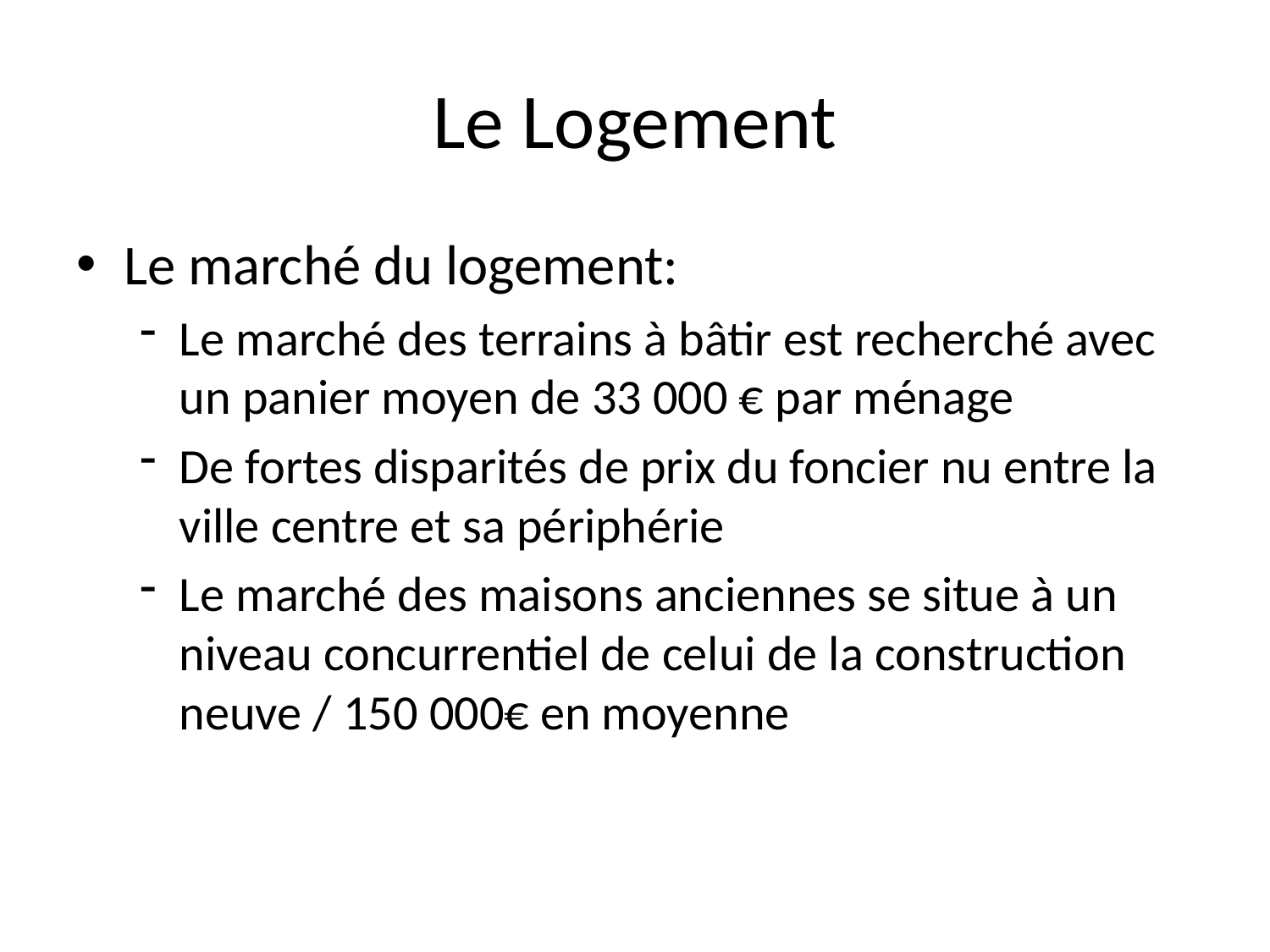

# Le Logement
Le marché du logement:
Le marché des terrains à bâtir est recherché avec un panier moyen de 33 000 € par ménage
De fortes disparités de prix du foncier nu entre la ville centre et sa périphérie
Le marché des maisons anciennes se situe à un niveau concurrentiel de celui de la construction neuve / 150 000€ en moyenne